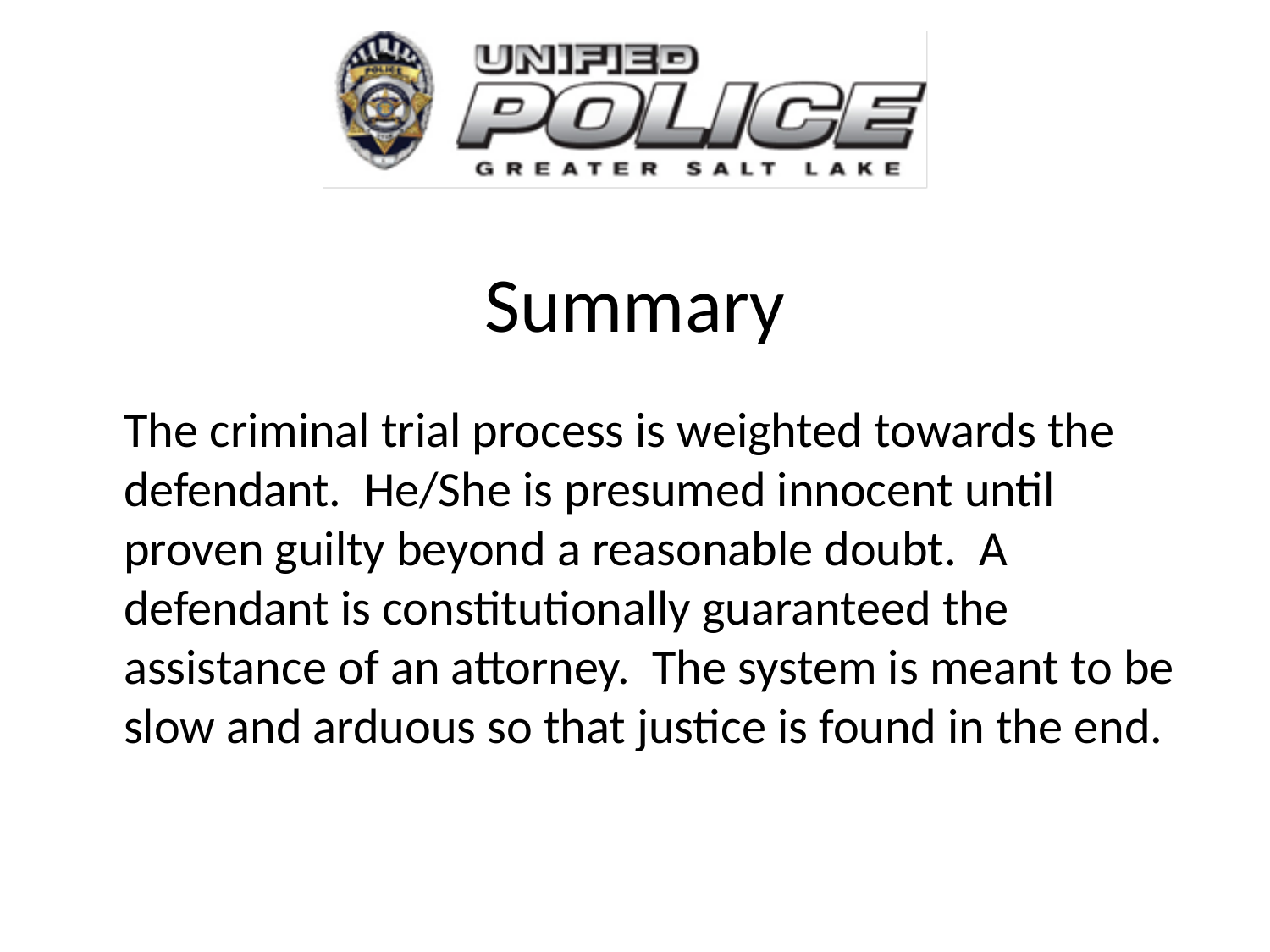

# Summary
	The criminal trial process is weighted towards the defendant.  He/She is presumed innocent until proven guilty beyond a reasonable doubt.  A defendant is constitutionally guaranteed the assistance of an attorney.  The system is meant to be slow and arduous so that justice is found in the end.